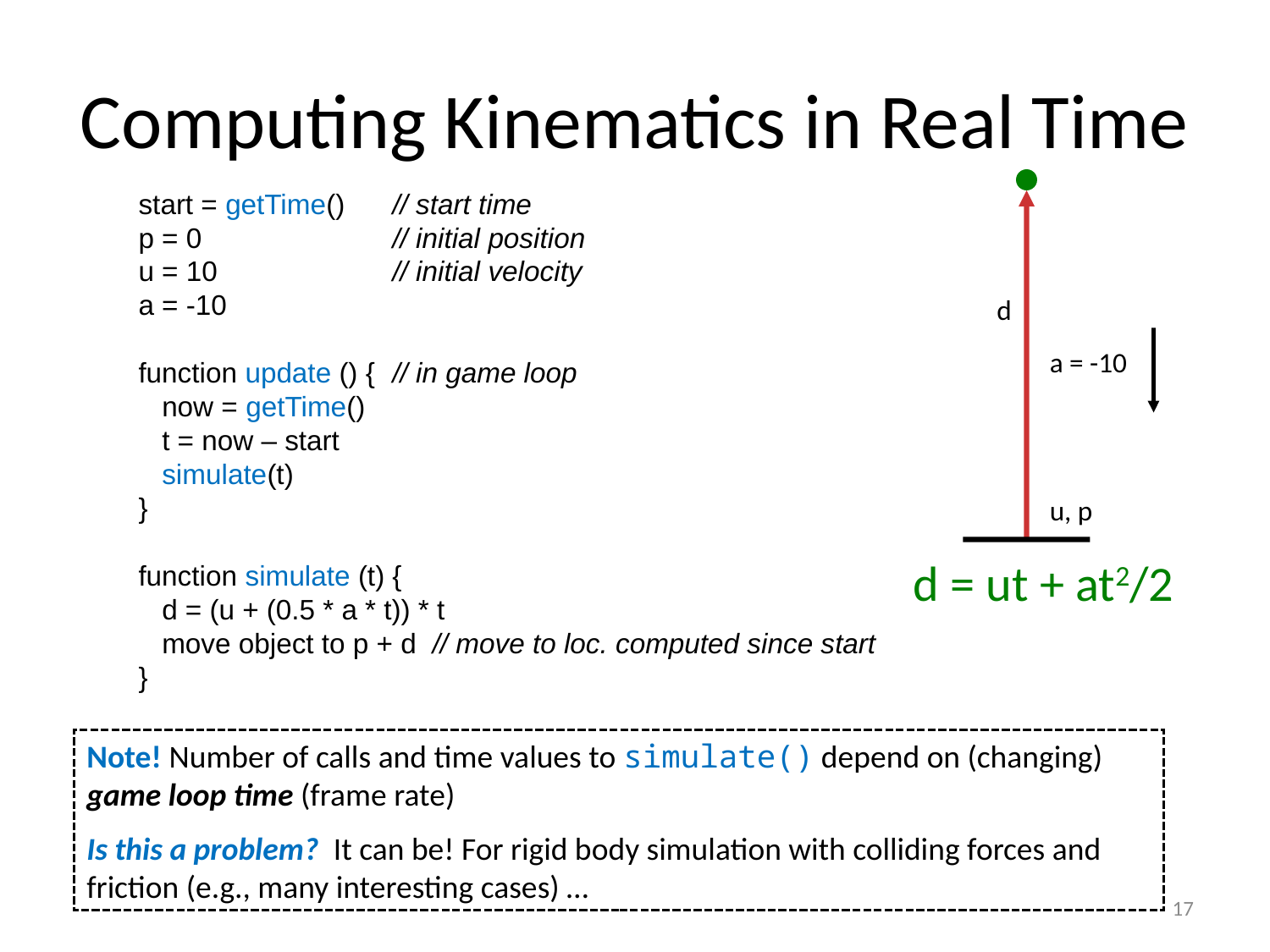

# Computing Kinematics in Real Time

d

a = -10
u, p
start = getTime()	// start time
p = 0             	// initial position
u = 10            	// initial velocity
a = -10

function update () { 	// in game loop
   now = getTime()
   t = now – start
   simulate(t)
}

function simulate (t) {
   d = (u + (0.5 * a * t)) * t
   move object to p + d  // move to loc. computed since start
}
d = ut + at2/2
Note! Number of calls and time values to simulate() depend on (changing) game loop time (frame rate)
Is this a problem?  It can be! For rigid body simulation with colliding forces and friction (e.g., many interesting cases) …
17